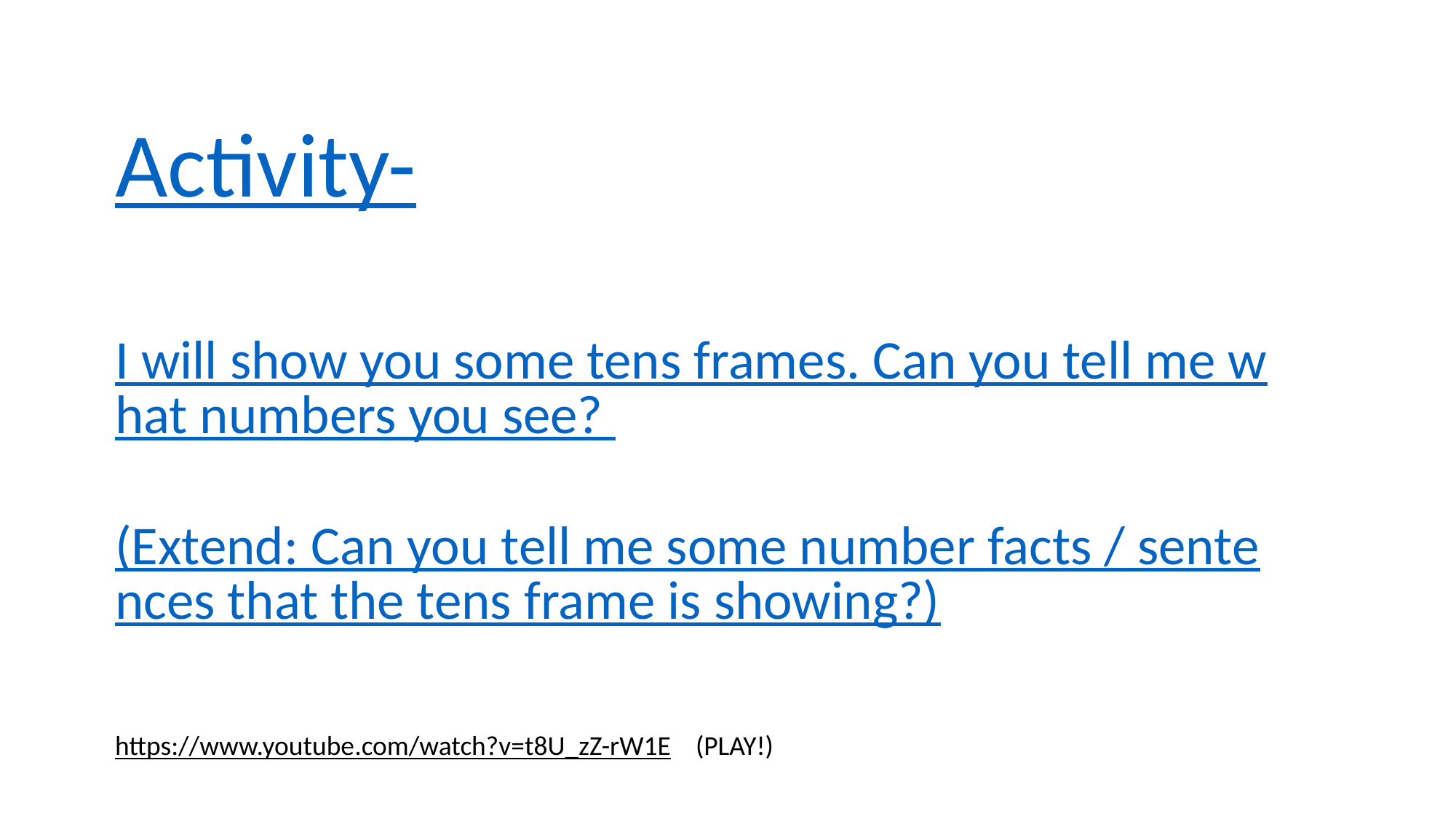

Activity-

I will show you some tens frames. Can you tell me what numbers you see?

(Extend: Can you tell me some number facts / sentences that the tens frame is showing?)

https://www.youtube.com/watch?v=t8U_zZ-rW1E    (PLAY!)